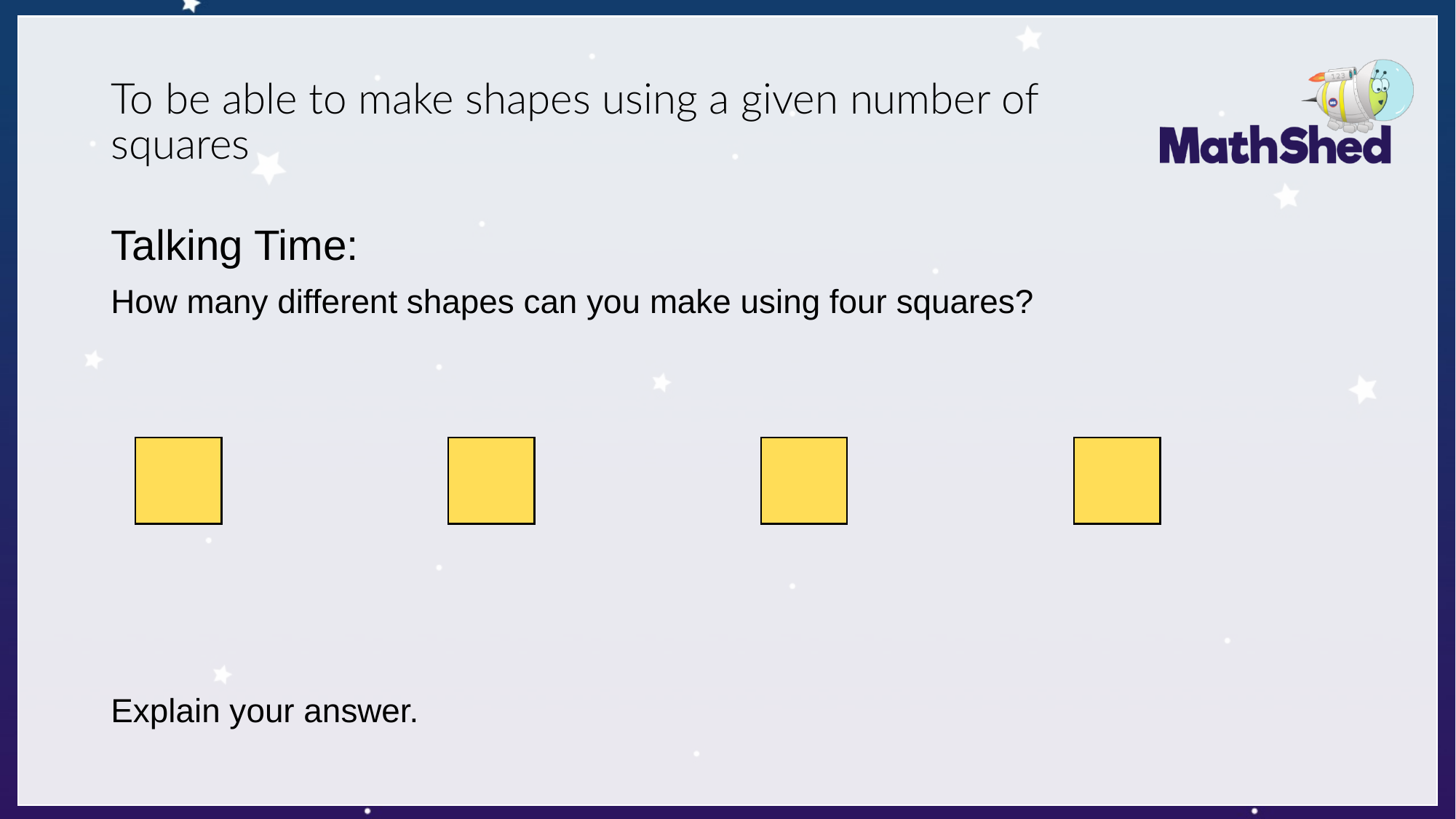

# To be able to make shapes using a given number of squares
Talking Time:
How many different shapes can you make using four squares?

Explain your answer.